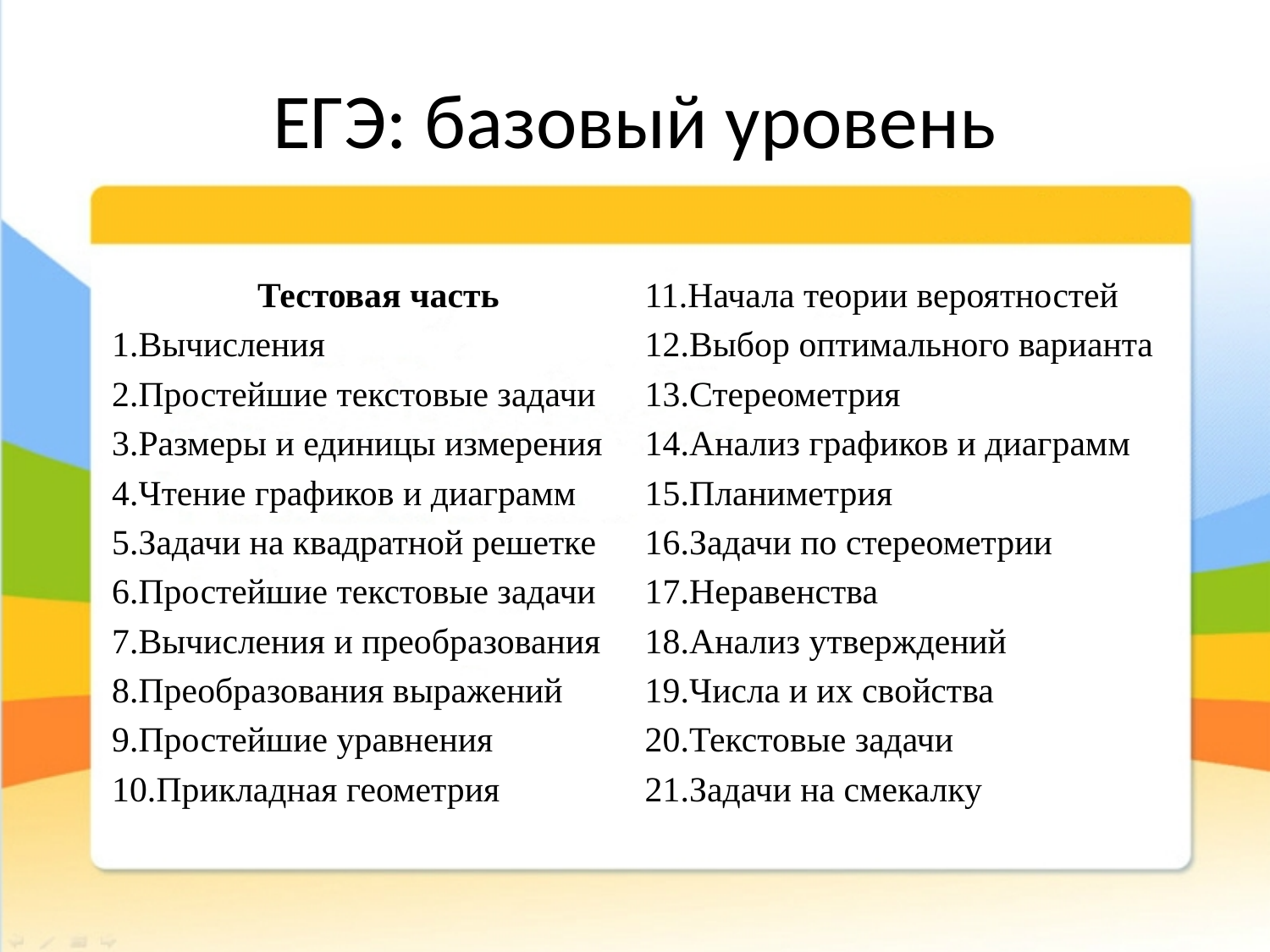

ЕГЭ: базовый уровень
Тестовая часть
1.Вычисления
2.Простейшие текстовые задачи
3.Размеры и единицы измерения
4.Чтение графиков и диаграмм
5.Задачи на квадратной решетке
6.Простейшие текстовые задачи
7.Вычисления и преобразования
8.Преобразования выражений
9.Простейшие уравнения
10.Прикладная геометрия
11.Начала теории вероятностей
12.Выбор оптимального варианта
13.Стереометрия
14.Анализ графиков и диаграмм
15.Планиметрия
16.Задачи по стереометрии
17.Неравенства
18.Анализ утверждений
19.Числа и их свойства
20.Текстовые задачи
21.Задачи на смекалку